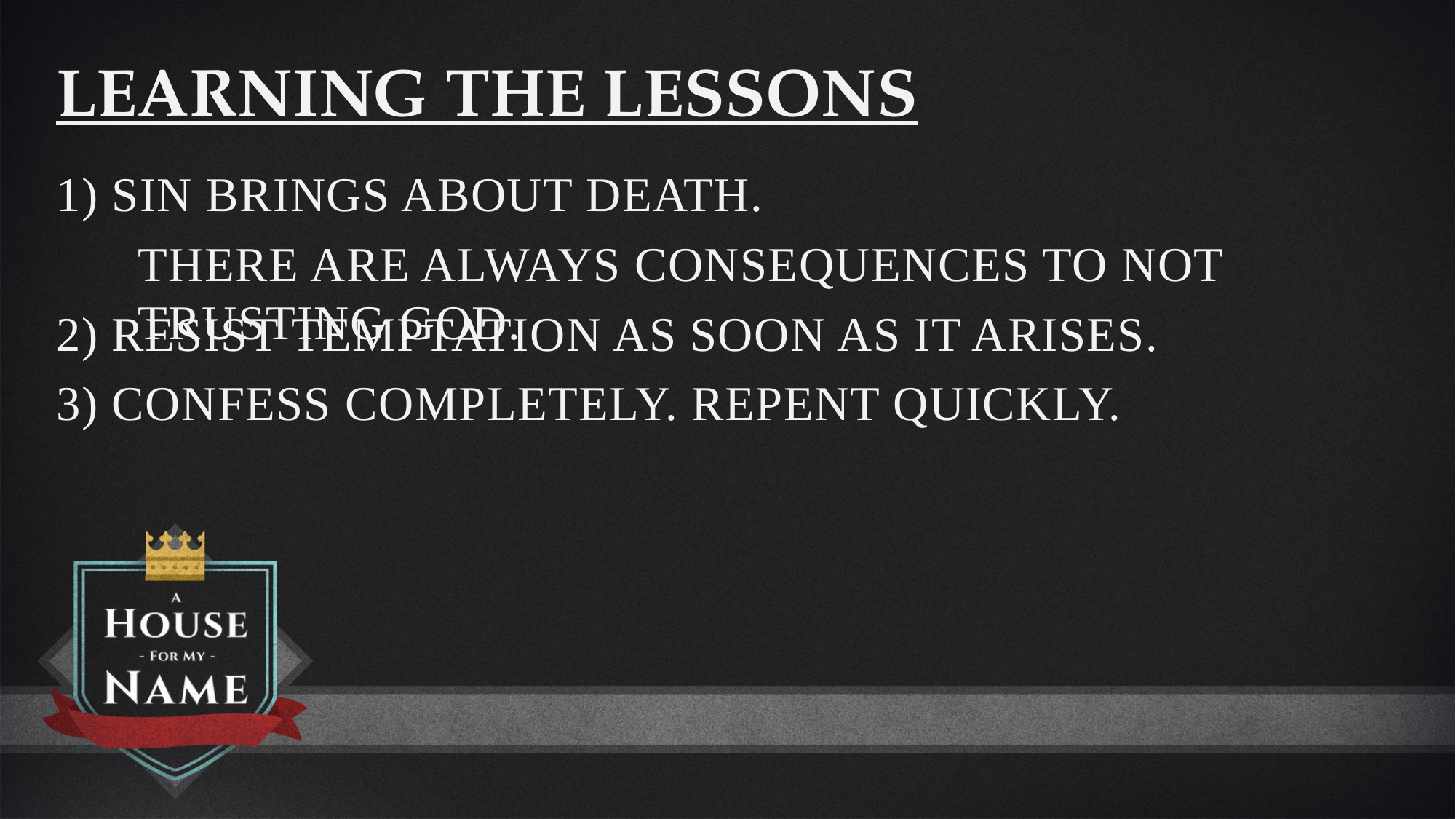

Learning the Lessons
1) Sin brings about death.
There are always consequences to not trusting God.
2) Resist temptation as soon as it arises.
3) Confess completely. Repent quickly.